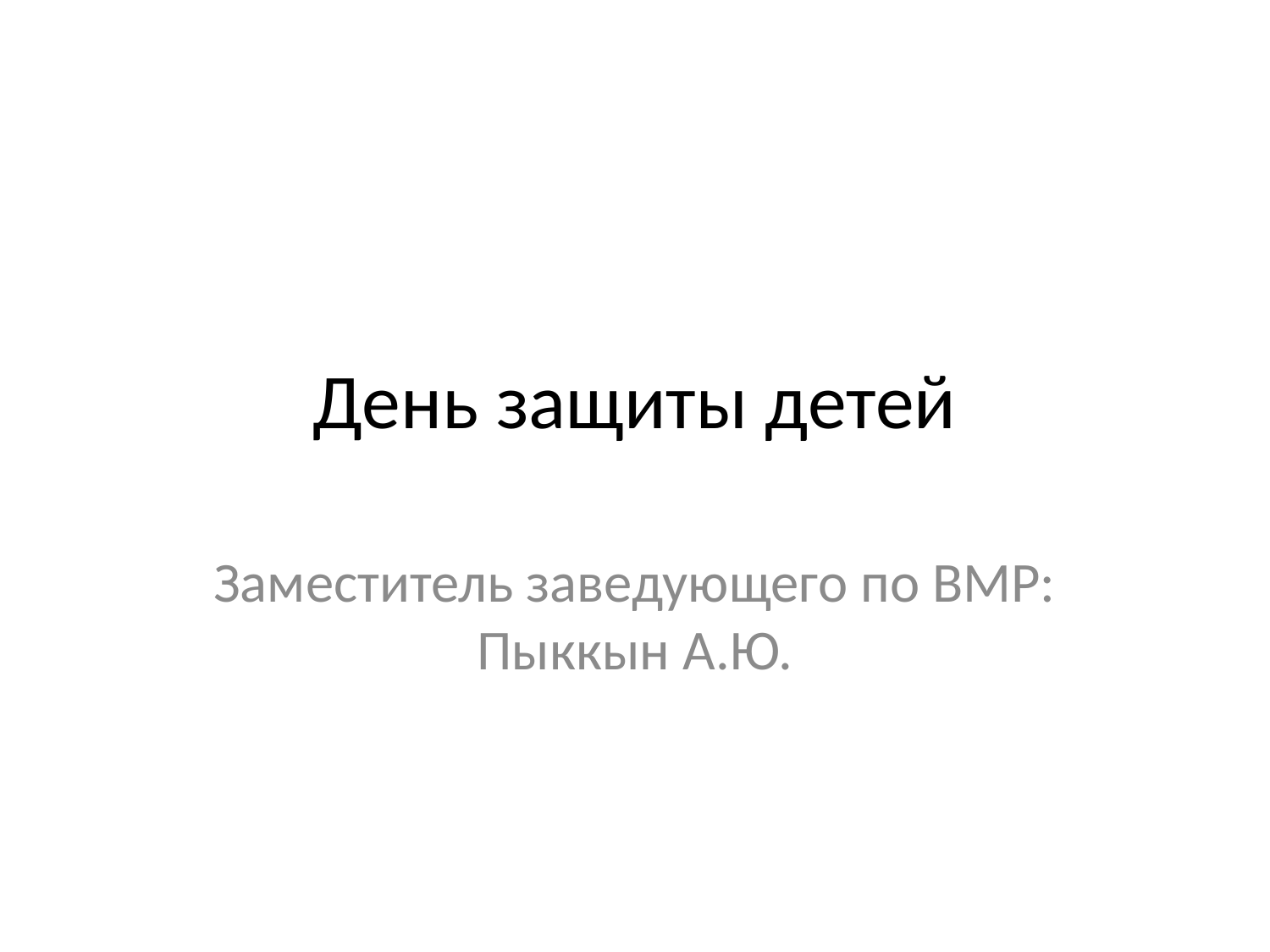

# День защиты детей
Заместитель заведующего по ВМР: Пыккын А.Ю.